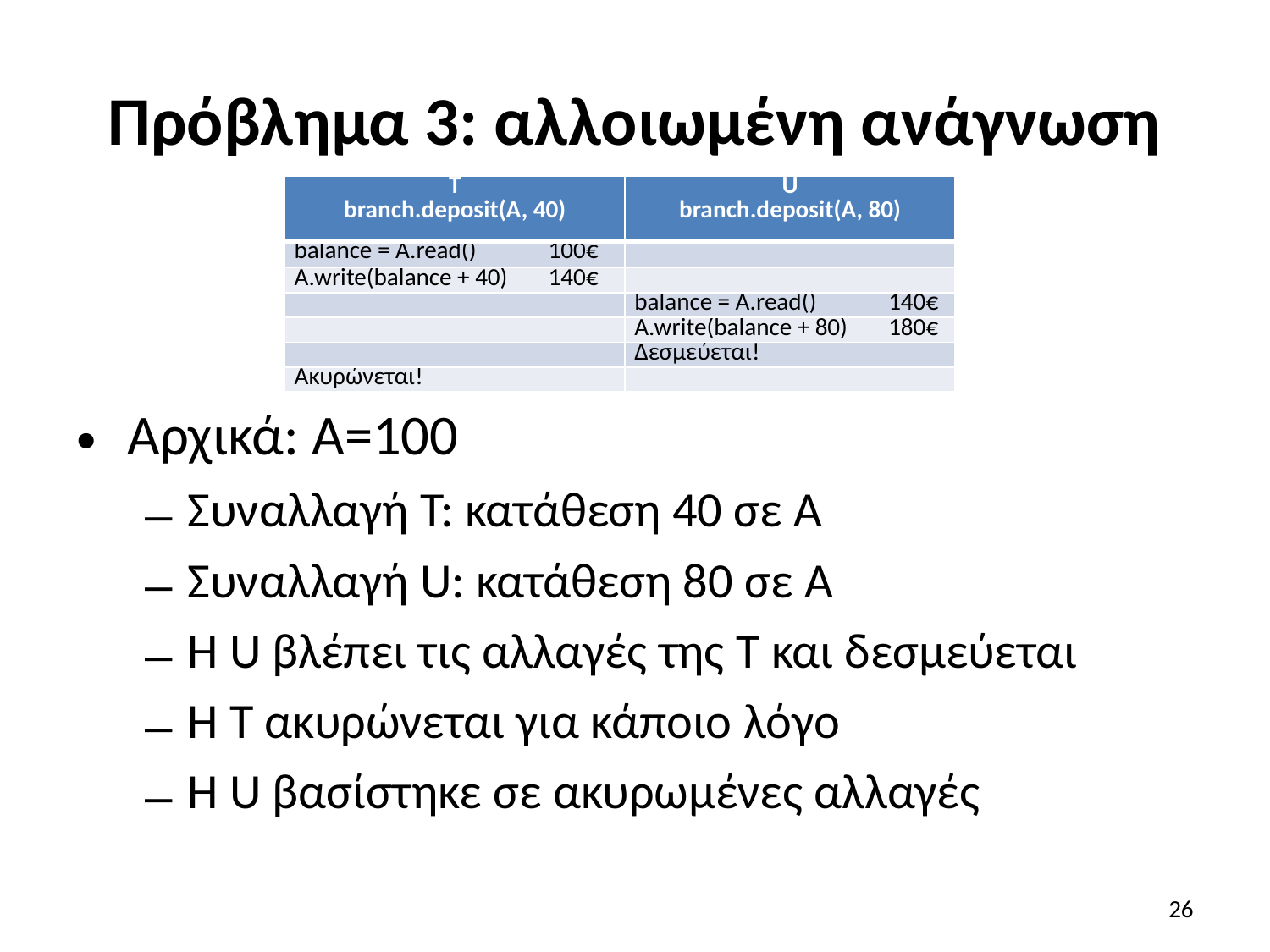

# Πρόβλημα 3: αλλοιωμένη ανάγνωση
| T branch.deposit(A, 40) | U branch.deposit(A, 80) |
| --- | --- |
| balance = A.read() 100€ |  |
| A.write(balance + 40) 140€ |  |
|  | balance = A.read() 140€ |
|  | A.write(balance + 80) 180€ |
|  | Δεσμεύεται! |
| Ακυρώνεται! |  |
Αρχικά: A=100
Συναλλαγή T: κατάθεση 40 σε A
Συναλλαγή U: κατάθεση 80 σε A
Η U βλέπει τις αλλαγές της T και δεσμεύεται
Η T ακυρώνεται για κάποιο λόγο
Η U βασίστηκε σε ακυρωμένες αλλαγές
26